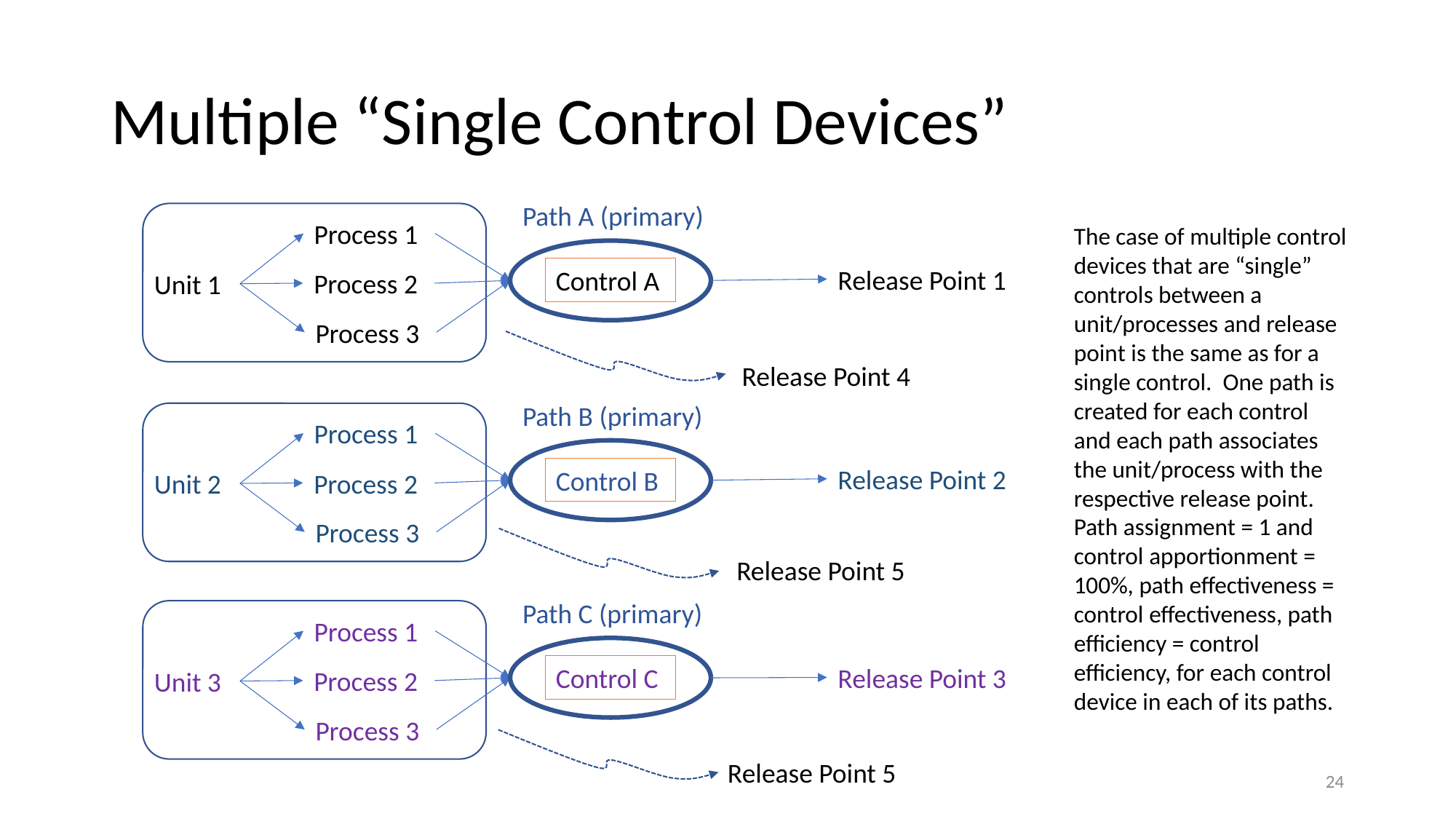

# Multiple “Single Control Devices”

Path A (primary)

Process 1
The case of multiple control devices that are “single”  controls between a unit/processes and release point is the same as for a single control.  One path is created for each control and each path associates the unit/process with the respective release point.
Path assignment = 1 and control apportionment = 100%, path effectiveness = control effectiveness, path efficiency = control efficiency, for each control device in each of its paths.

Release Point 1
Control A
Process 2
Unit 1
Process 3

Release Point 4
Path B (primary)

Process 1

Release Point 2
Control B
Process 2
Unit 2
Process 3

Release Point 5
Path C (primary)

Process 1

Control C
Release Point 3
Process 2
Unit 3
Process 3

Release Point 5
24